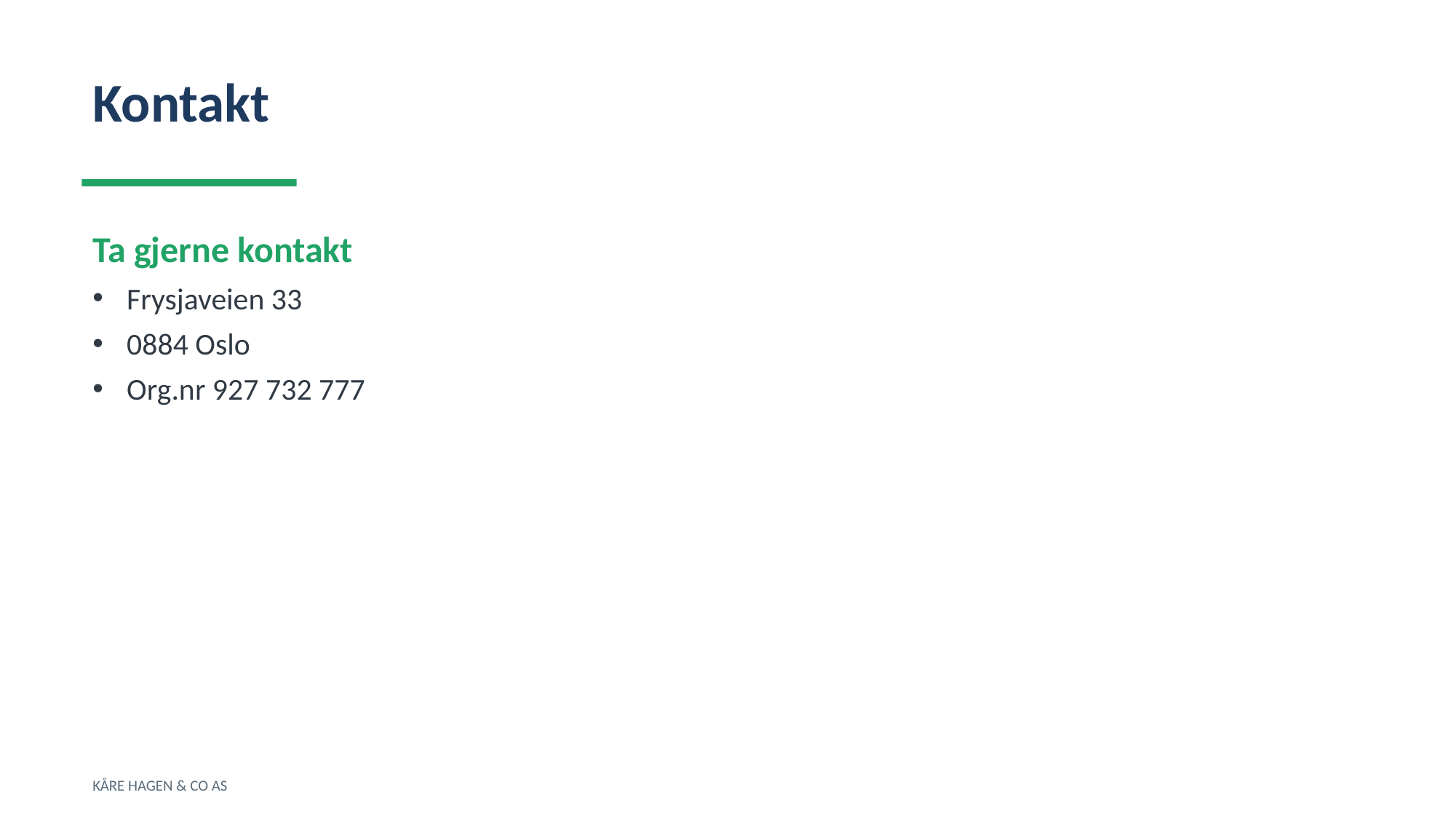

Kontakt

Ta gjerne kontakt
Frysjaveien 33
0884 Oslo
Org.nr 927 732 777
KÅRE HAGEN & CO AS